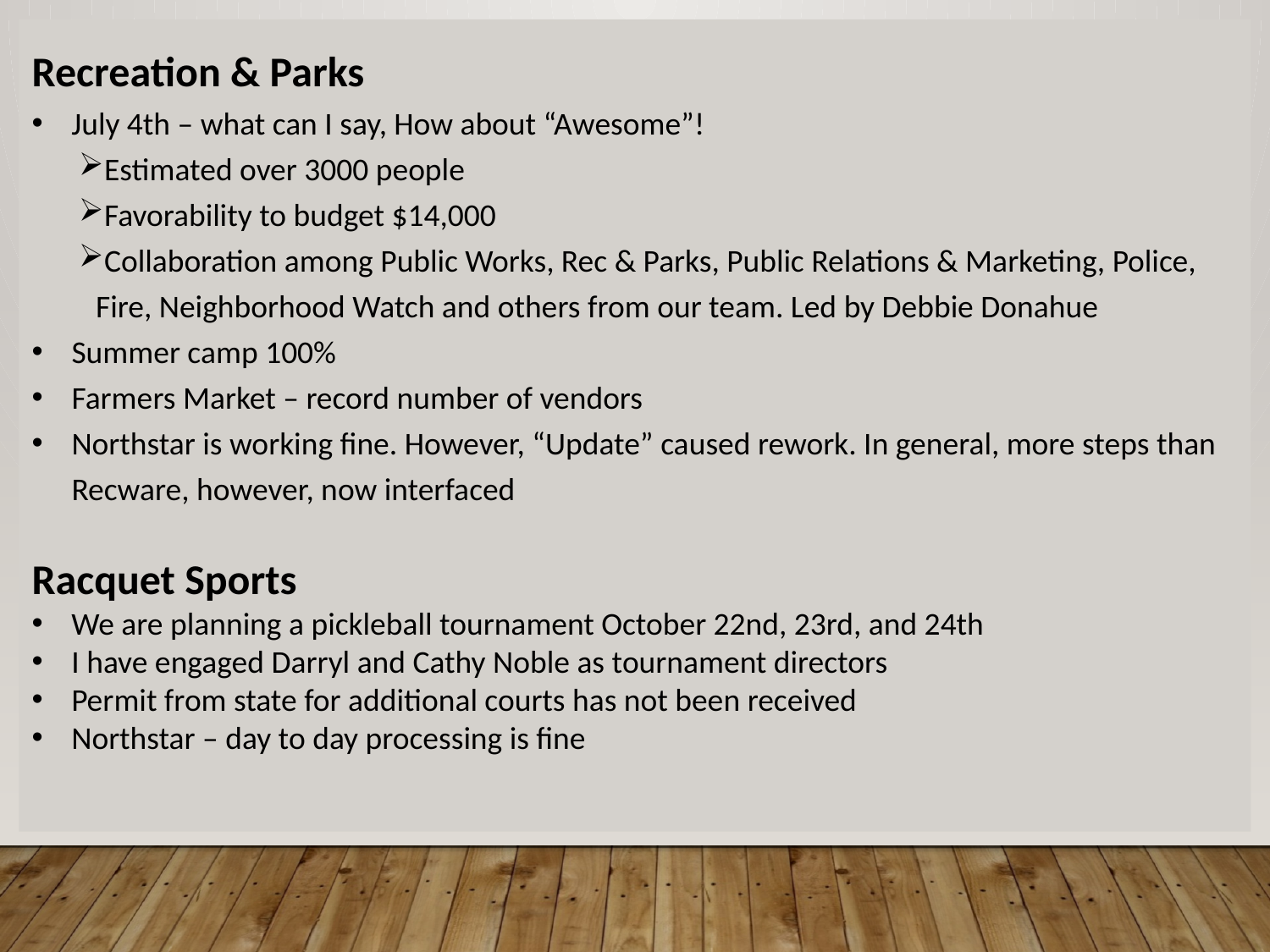

Recreation & Parks
July 4th – what can I say, How about “Awesome”!
Estimated over 3000 people
Favorability to budget $14,000
Collaboration among Public Works, Rec & Parks, Public Relations & Marketing, Police, Fire, Neighborhood Watch and others from our team. Led by Debbie Donahue
Summer camp 100%
Farmers Market – record number of vendors
Northstar is working fine. However, “Update” caused rework. In general, more steps than Recware, however, now interfaced

Racquet Sports
We are planning a pickleball tournament October 22nd, 23rd, and 24th
I have engaged Darryl and Cathy Noble as tournament directors
Permit from state for additional courts has not been received
Northstar – day to day processing is fine